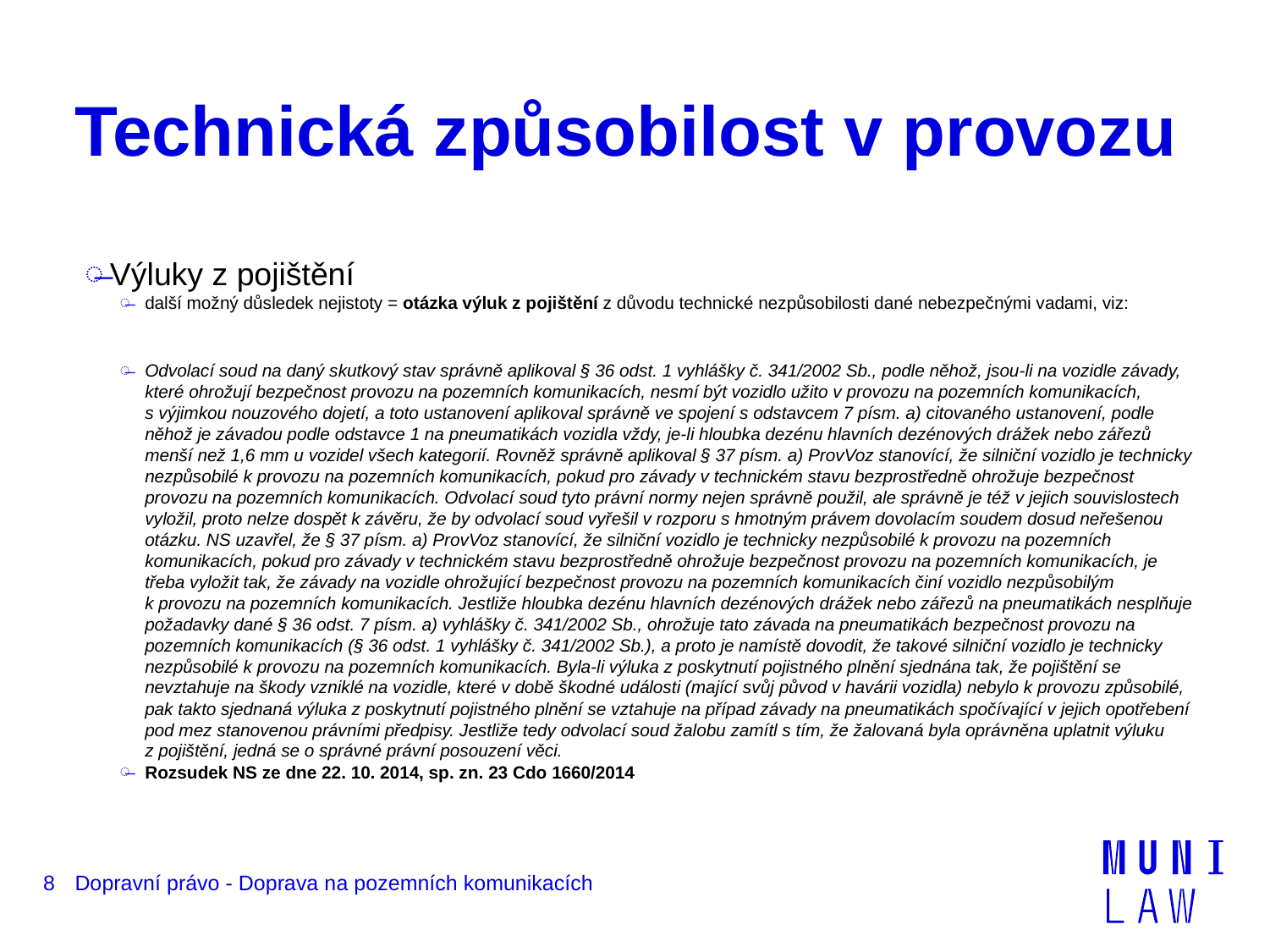

# Technická způsobilost v provozu
Výluky z pojištění
další možný důsledek nejistoty = otázka výluk z pojištění z důvodu technické nezpůsobilosti dané nebezpečnými vadami, viz:

Odvolací soud na daný skutkový stav správně aplikoval § 36 odst. 1 vyhlášky č. 341/2002 Sb., podle něhož, jsou-li na vozidle závady, které ohrožují bezpečnost provozu na pozemních komunikacích, nesmí být vozidlo užito v provozu na pozemních komunikacích, s výjimkou nouzového dojetí, a toto ustanovení aplikoval správně ve spojení s odstavcem 7 písm. a) citovaného ustanovení, podle něhož je závadou podle odstavce 1 na pneumatikách vozidla vždy, je-li hloubka dezénu hlavních dezénových drážek nebo zářezů menší než 1,6 mm u vozidel všech kategorií. Rovněž správně aplikoval § 37 písm. a) ProvVoz stanovící, že silniční vozidlo je technicky nezpůsobilé k provozu na pozemních komunikacích, pokud pro závady v technickém stavu bezprostředně ohrožuje bezpečnost provozu na pozemních komunikacích. Odvolací soud tyto právní normy nejen správně použil, ale správně je též v jejich souvislostech vyložil, proto nelze dospět k závěru, že by odvolací soud vyřešil v rozporu s hmotným právem dovolacím soudem dosud neřešenou otázku. NS uzavřel, že § 37 písm. a) ProvVoz stanovící, že silniční vozidlo je technicky nezpůsobilé k provozu na pozemních komunikacích, pokud pro závady v technickém stavu bezprostředně ohrožuje bezpečnost provozu na pozemních komunikacích, je třeba vyložit tak, že závady na vozidle ohrožující bezpečnost provozu na pozemních komunikacích činí vozidlo nezpůsobilým k provozu na pozemních komunikacích. Jestliže hloubka dezénu hlavních dezénových drážek nebo zářezů na pneumatikách nesplňuje požadavky dané § 36 odst. 7 písm. a) vyhlášky č. 341/2002 Sb., ohrožuje tato závada na pneumatikách bezpečnost provozu na pozemních komunikacích (§ 36 odst. 1 vyhlášky č. 341/2002 Sb.), a proto je namístě dovodit, že takové silniční vozidlo je technicky nezpůsobilé k provozu na pozemních komunikacích. Byla-li výluka z poskytnutí pojistného plnění sjednána tak, že pojištění se nevztahuje na škody vzniklé na vozidle, které v době škodné události (mající svůj původ v havárii vozidla) nebylo k provozu způsobilé, pak takto sjednaná výluka z poskytnutí pojistného plnění se vztahuje na případ závady na pneumatikách spočívající v jejich opotřebení pod mez stanovenou právními předpisy. Jestliže tedy odvolací soud žalobu zamítl s tím, že žalovaná byla oprávněna uplatnit výluku z pojištění, jedná se o správné právní posouzení věci.
Rozsudek NS ze dne 22. 10. 2014, sp. zn. 23 Cdo 1660/2014

8
Dopravní právo - Doprava na pozemních komunikacích